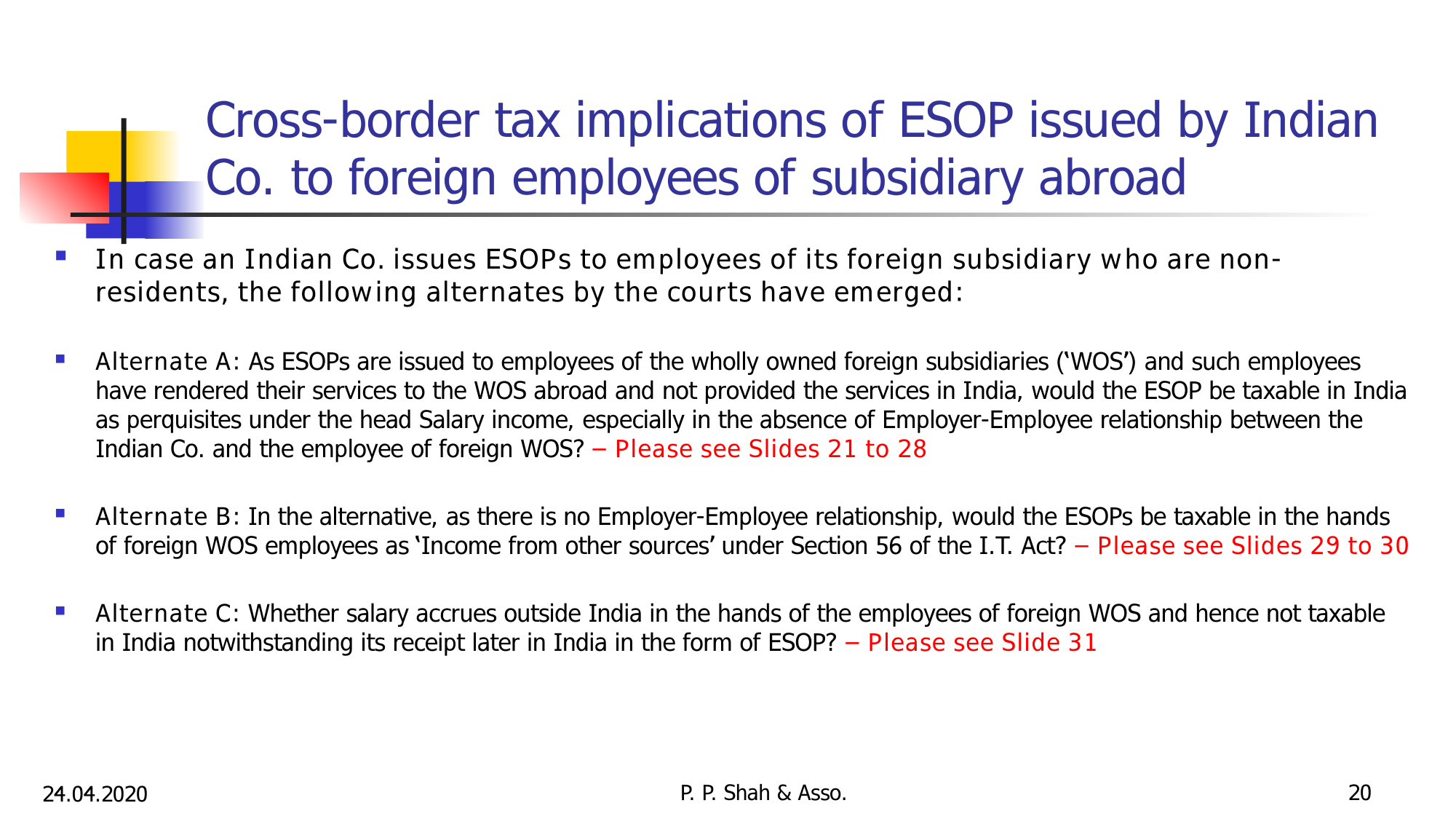

# Cross-border tax implications of ESOP issued by Indian Co. to foreign employees of subsidiary abroad
In case an Indian Co. issues ESOPs to employees of its foreign subsidiary who are non-residents, the following alternates by the courts have emerged:

Alternate A: As ESOPs are issued to employees of the wholly owned foreign subsidiaries (‘WOS’) and such employees have rendered their services to the WOS abroad and not provided the services in India, would the ESOP be taxable in India as perquisites under the head Salary income, especially in the absence of Employer-Employee relationship between the Indian Co. and the employee of foreign WOS? – Please see Slides 21 to 28

Alternate B: In the alternative, as there is no Employer-Employee relationship, would the ESOPs be taxable in the hands of foreign WOS employees as ‘Income from other sources’ under Section 56 of the I.T. Act? – Please see Slides 29 to 30

Alternate C: Whether salary accrues outside India in the hands of the employees of foreign WOS and hence not taxable in India notwithstanding its receipt later in India in the form of ESOP? – Please see Slide 31
P. P. Shah & Asso.
20
24.04.2020